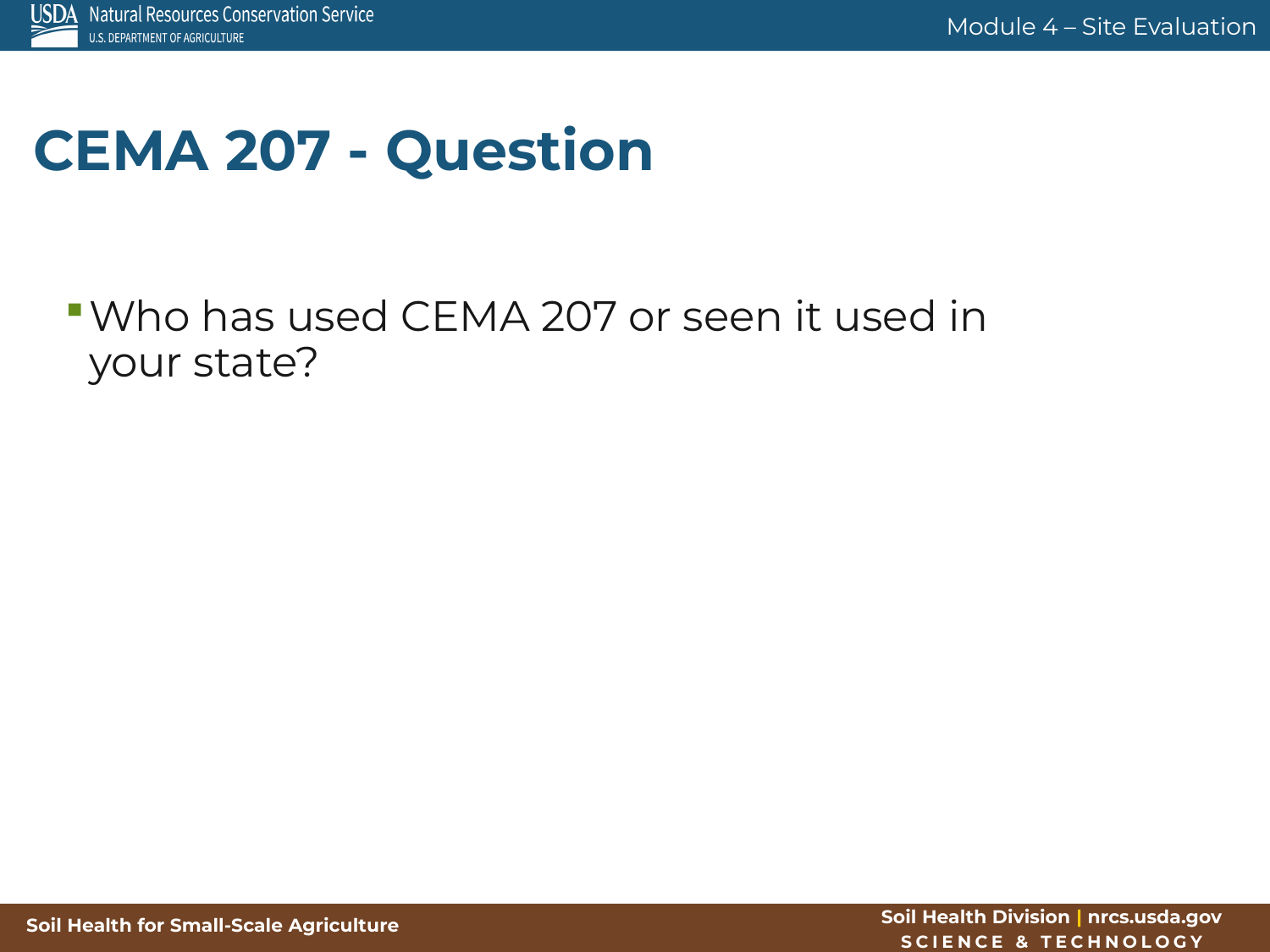

CEMA 207 - Question
Who has used CEMA 207 or seen it used in your state?